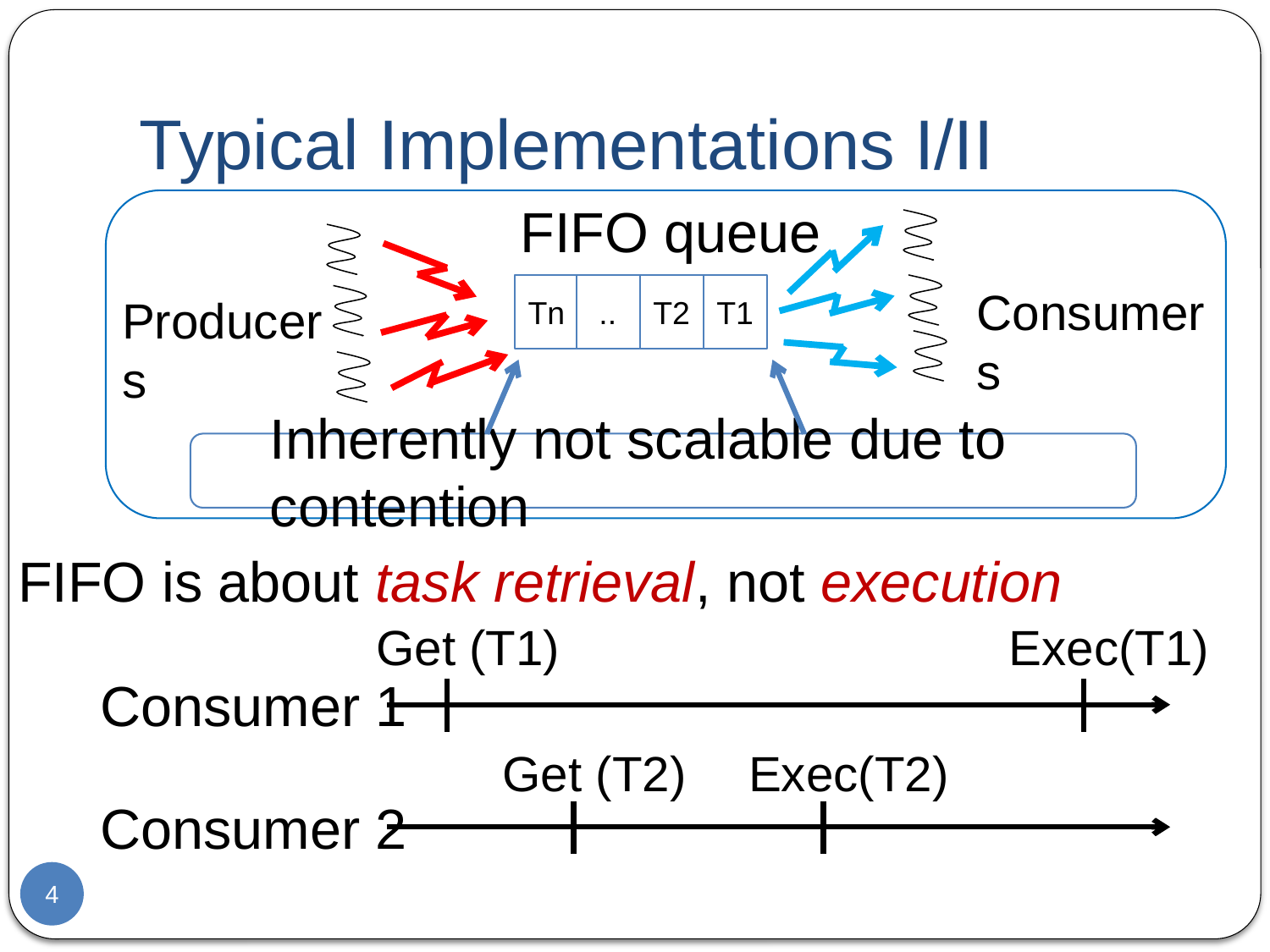

# Typical Implementations I/II

FIFO queue

Consumers
Producers
Tn
..
T2
T1

Inherently not scalable due to contention
FIFO is about task retrieval, not execution
Get (T1)
Exec(T1)
Consumer 1
Get (T2)
Exec(T2)
Consumer 2
4